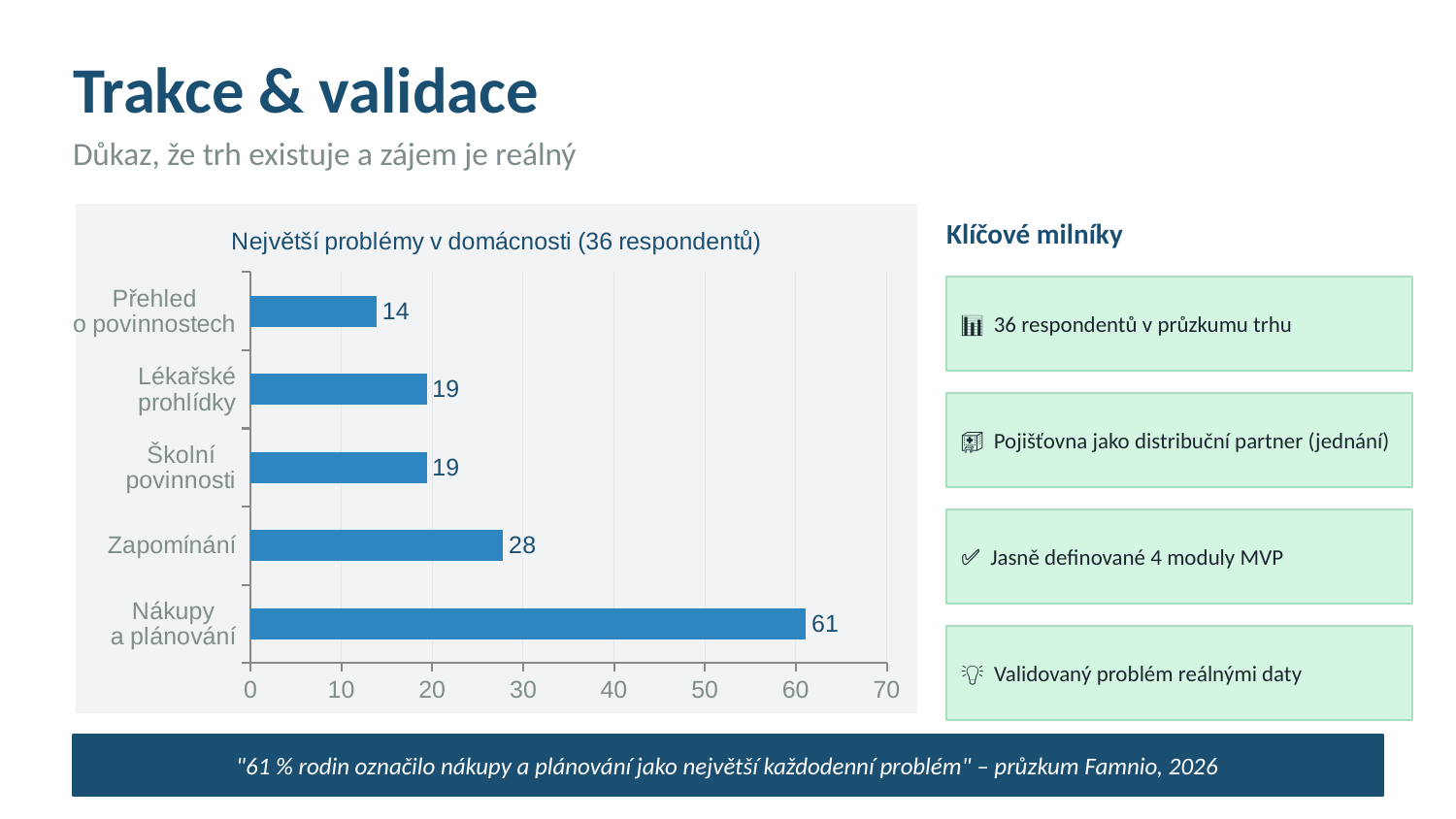

Trakce & validace
Důkaz, že trh existuje a zájem je reálný
Klíčové milníky

📊  36 respondentů v průzkumu trhu

🏥  Pojišťovna jako distribuční partner (jednání)

✅  Jasně definované 4 moduly MVP

💡  Validovaný problém reálnými daty

"61 % rodin označilo nákupy a plánování jako největší každodenní problém" – průzkum Famnio, 2026